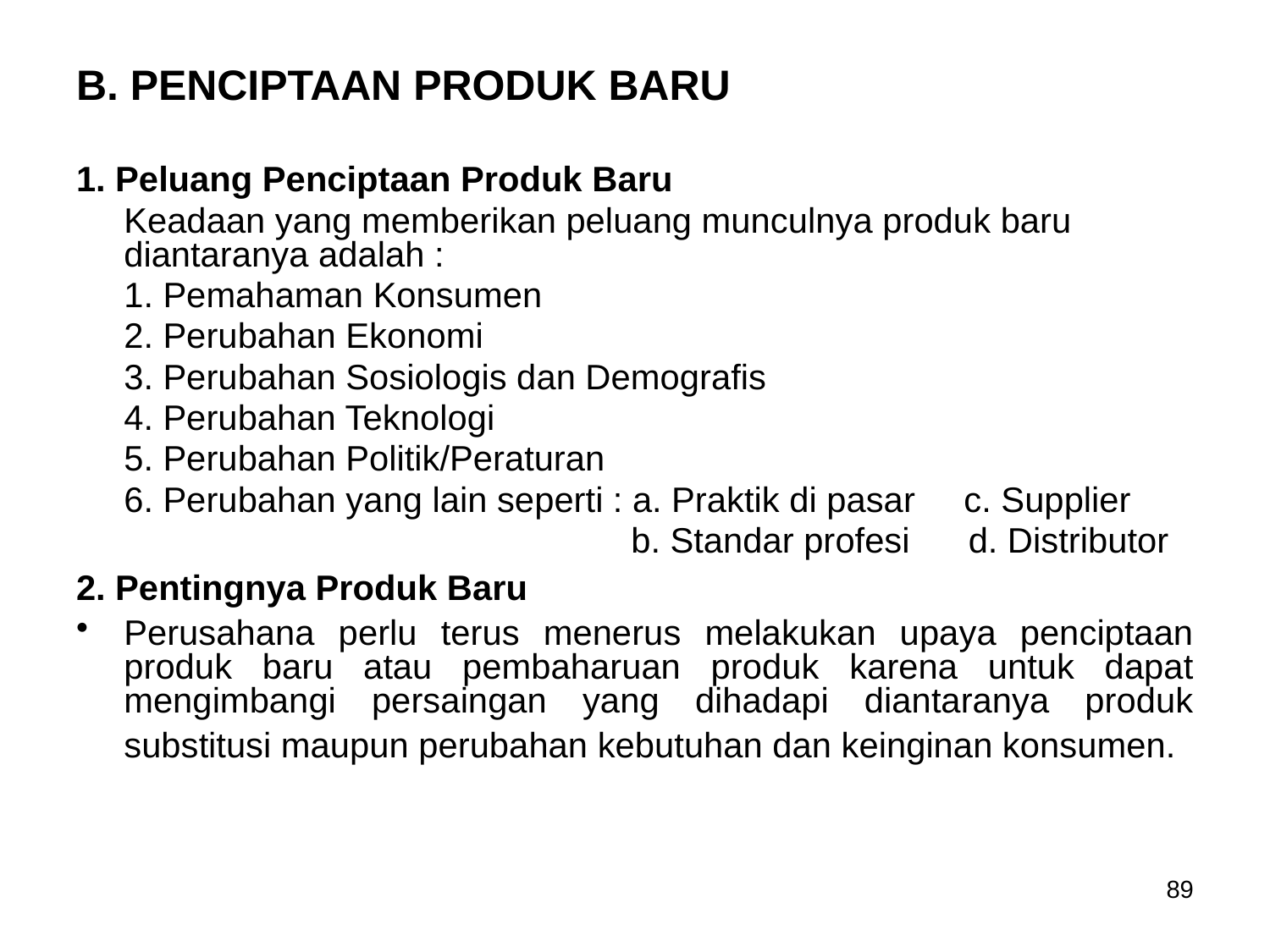

# B. PENCIPTAAN PRODUK BARU
1. Peluang Penciptaan Produk Baru
	Keadaan yang memberikan peluang munculnya produk baru diantaranya adalah :
	1. Pemahaman Konsumen
	2. Perubahan Ekonomi
	3. Perubahan Sosiologis dan Demografis
	4. Perubahan Teknologi
	5. Perubahan Politik/Peraturan
	6. Perubahan yang lain seperti : a. Praktik di pasar     c. Supplier
                                                         b. Standar profesi      d. Distributor
2. Pentingnya Produk Baru
Perusahana perlu terus menerus melakukan upaya penciptaan produk baru atau pembaharuan produk karena untuk dapat mengimbangi persaingan yang dihadapi diantaranya produk substitusi maupun perubahan kebutuhan dan keinginan konsumen.
89